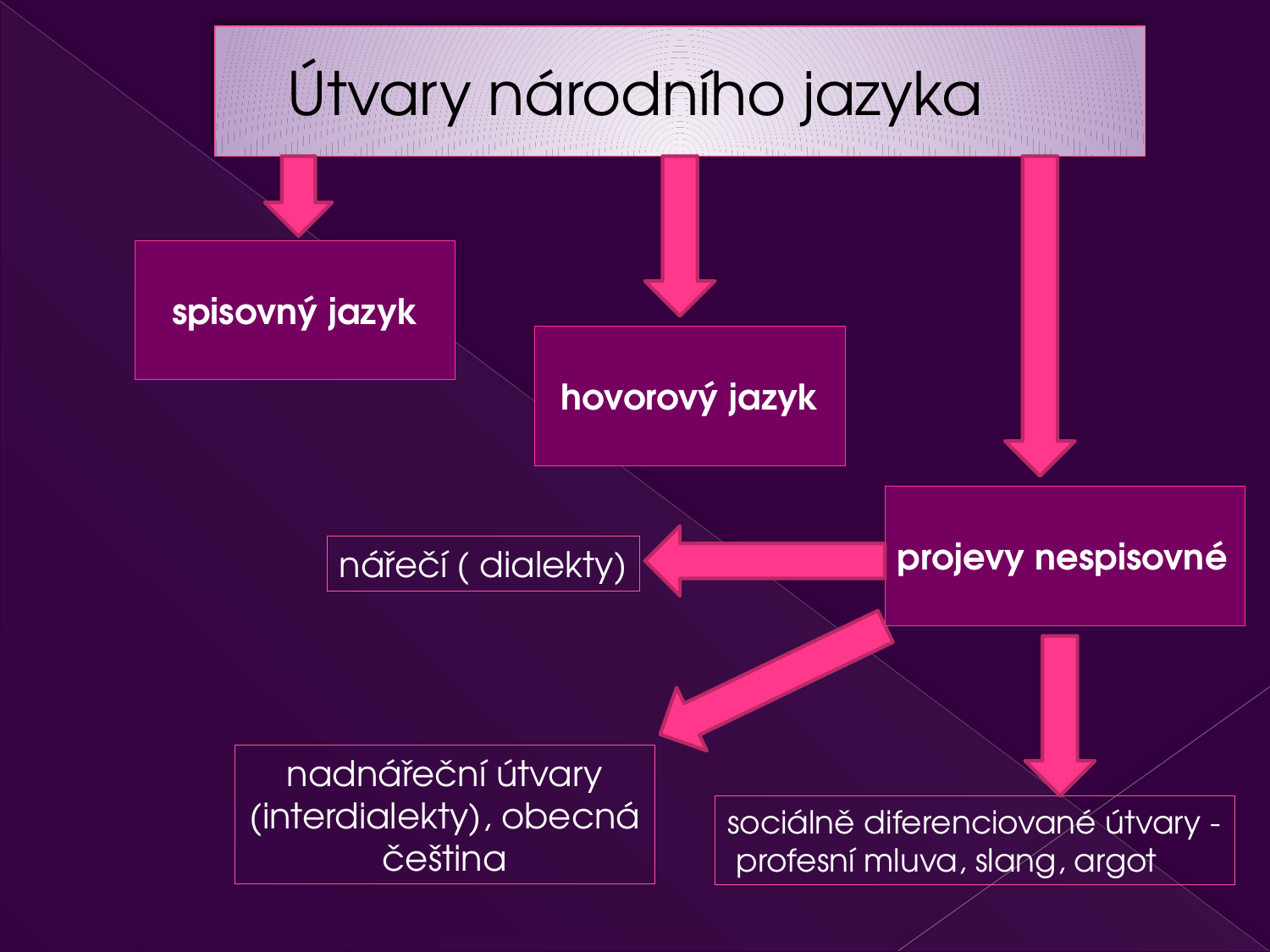

# Útvary národního jazyka

spisovný jazyk

hovorový jazyk

projevy nespisovné

nářečí ( dialekty)

nadnářeční útvary (interdialekty), obecná čeština
sociálně diferenciované útvary -  profesní mluva, slang, argot